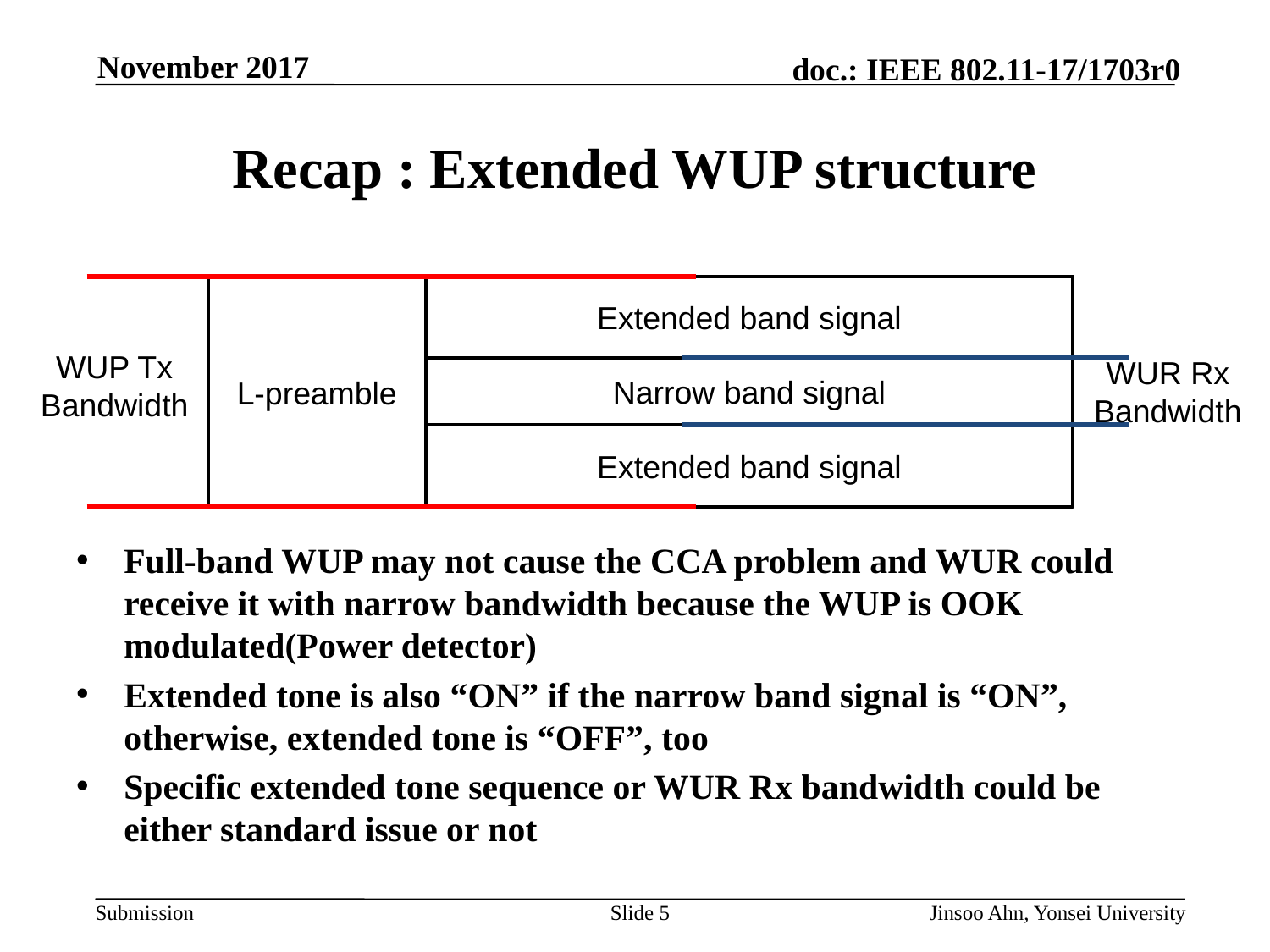

# Recap : Extended WUP structure
Extended band signal
L-preamble
WUP Tx Bandwidth
WUR Rx Bandwidth
Narrow band signal
Extended band signal
Full-band WUP may not cause the CCA problem and WUR could receive it with narrow bandwidth because the WUP is OOK modulated(Power detector)
Extended tone is also “ON” if the narrow band signal is “ON”, otherwise, extended tone is “OFF”, too
Specific extended tone sequence or WUR Rx bandwidth could be either standard issue or not